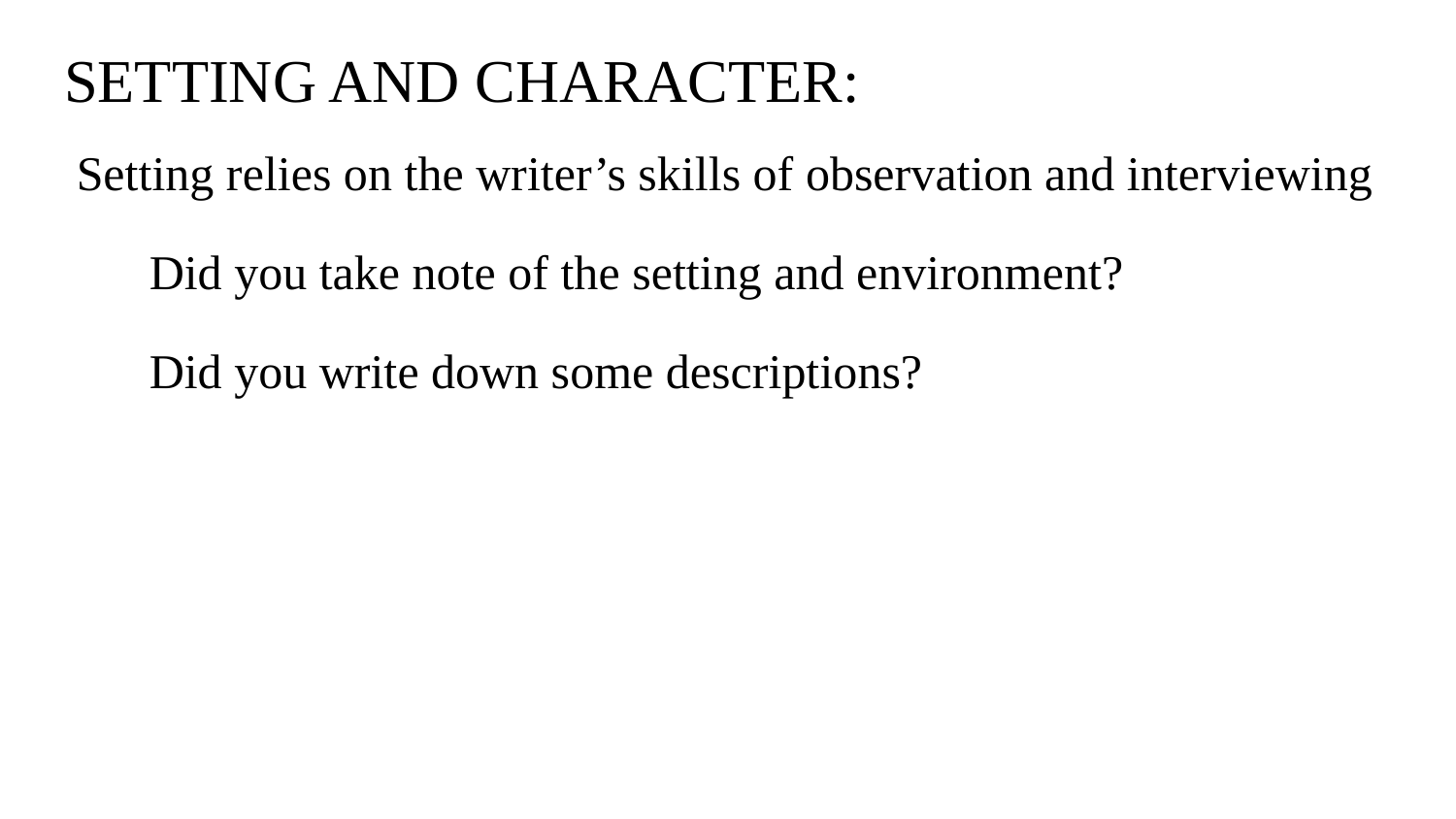

# SETTING AND CHARACTER:
Setting relies on the writer’s skills of observation and interviewing
Did you take note of the setting and environment?
Did you write down some descriptions?